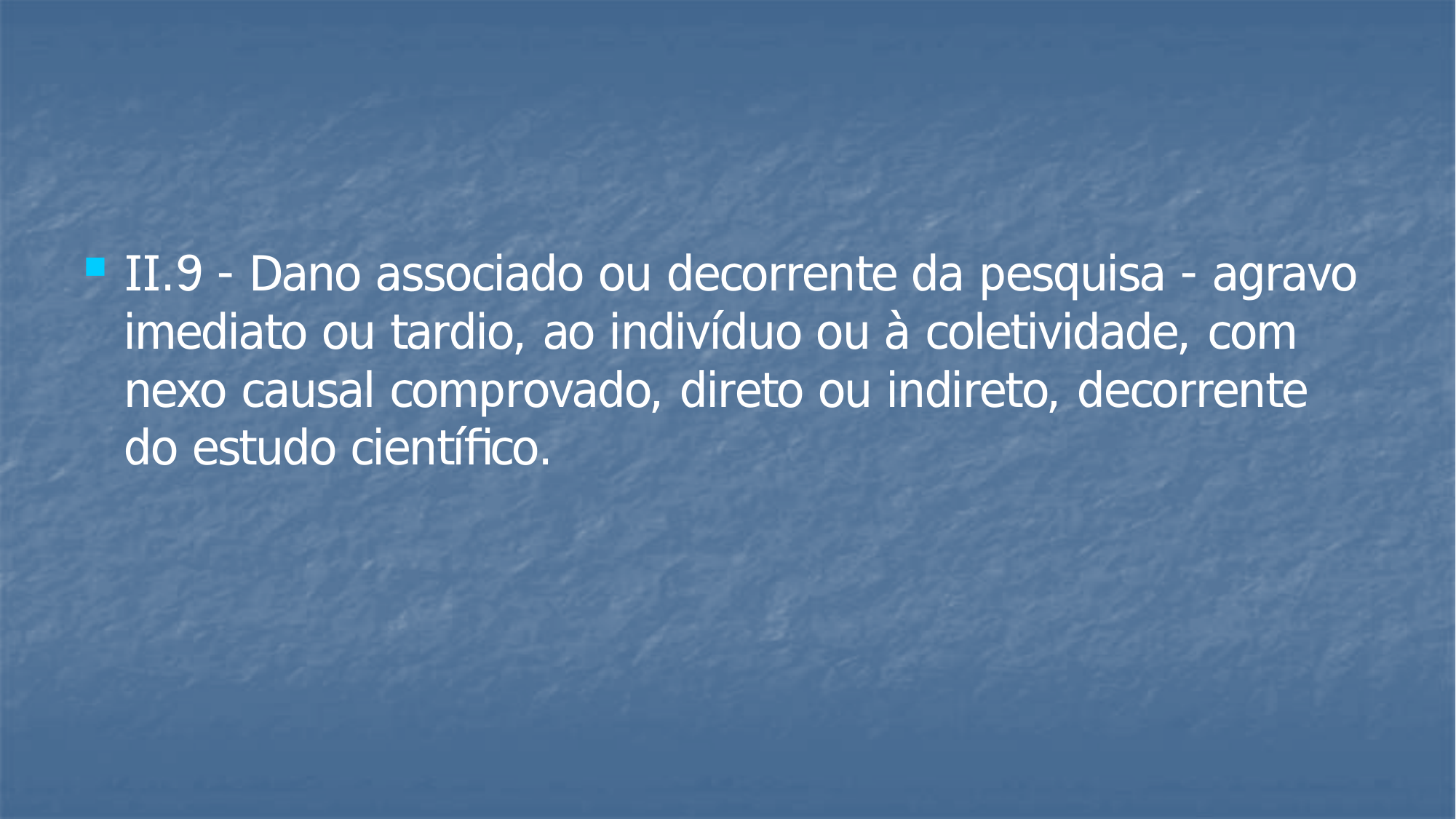

#
II.9 - Dano associado ou decorrente da pesquisa - agravo imediato ou tardio, ao indivíduo ou à coletividade, com nexo causal comprovado, direto ou indireto, decorrente do estudo científico.